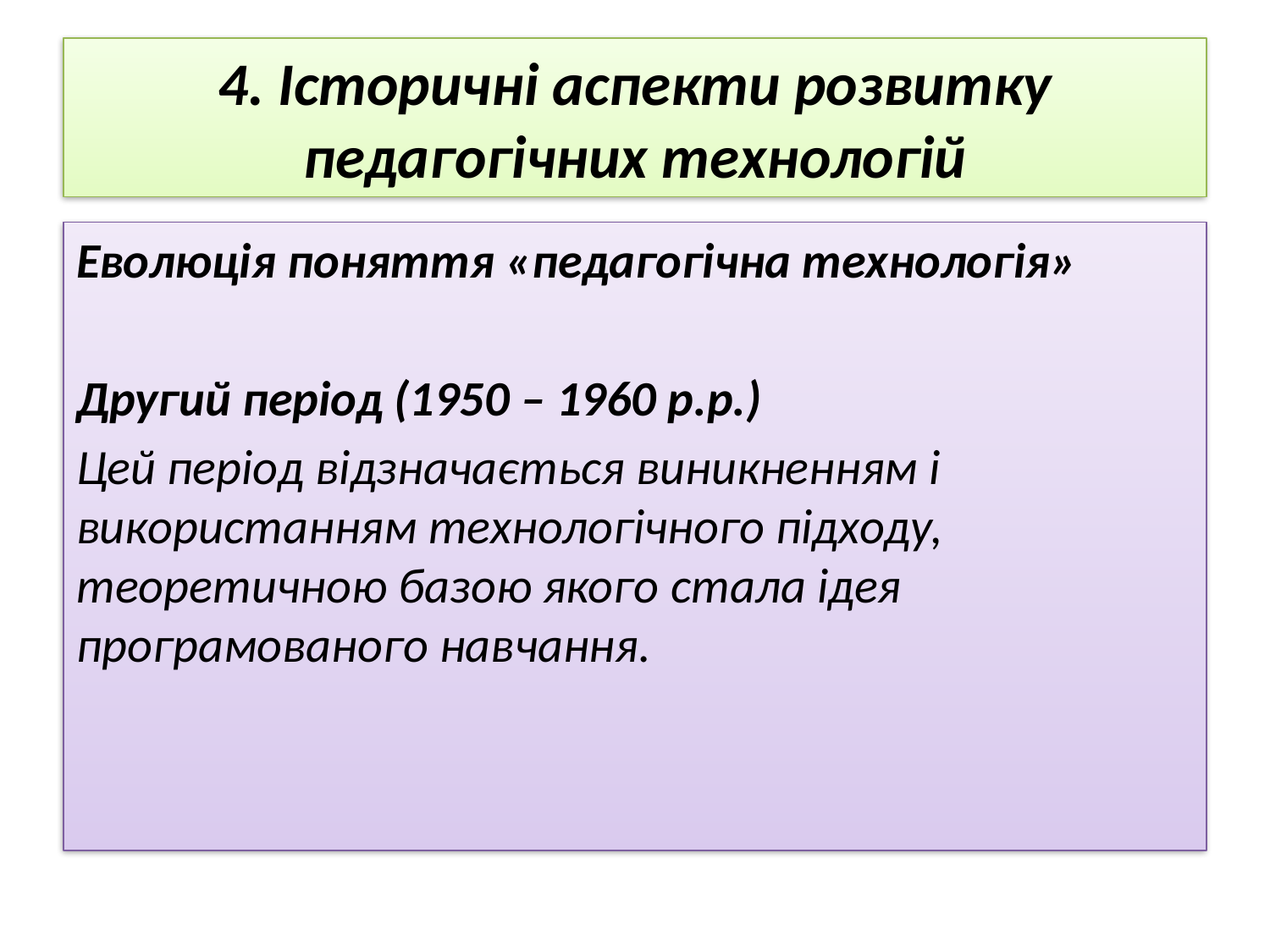

# 4. Історичні аспекти розвитку педагогічних технологій
Еволюція поняття «педагогічна технологія»

Другий період (1950 – 1960 p.p.)
Цей період відзначається виникненням і використанням технологічного підходу, теоретичною базою якого стала ідея програмованого навчання.